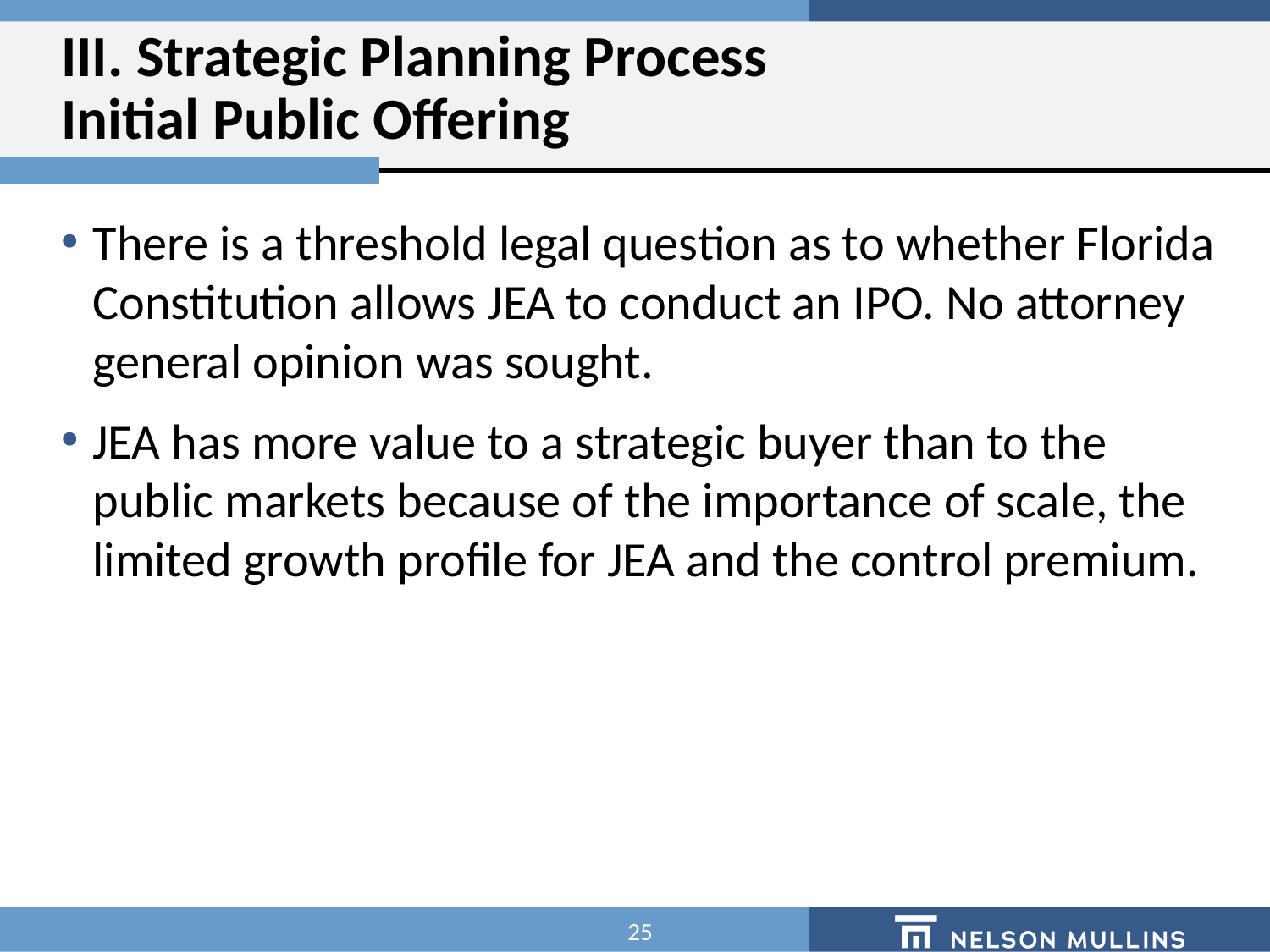

# III. Strategic Planning Process Initial Public Offering
There is a threshold legal question as to whether Florida Constitution allows JEA to conduct an IPO. No attorney general opinion was sought.
JEA has more value to a strategic buyer than to the public markets because of the importance of scale, the limited growth profile for JEA and the control premium.
25